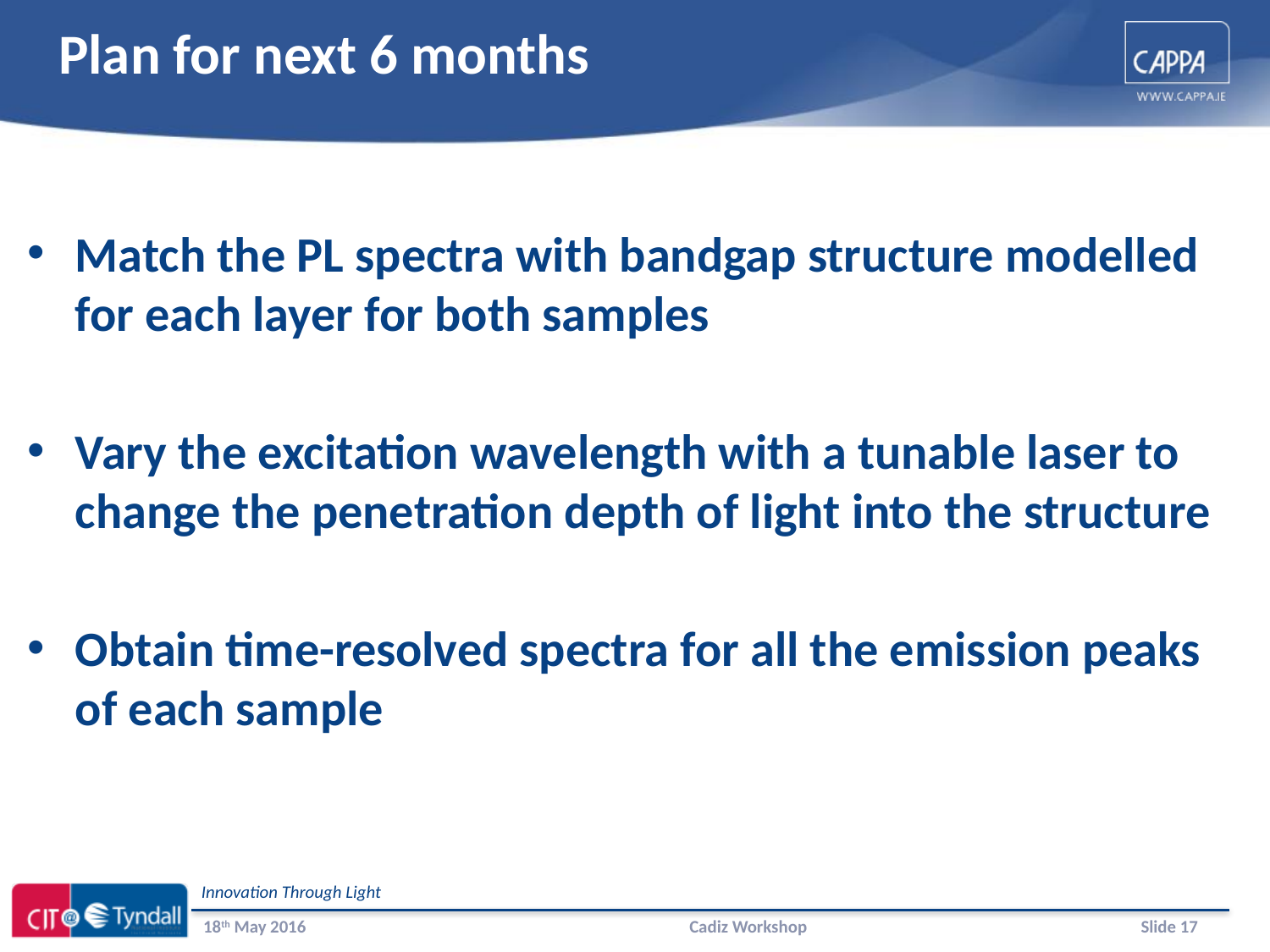

# Plan for next 6 months
Match the PL spectra with bandgap structure modelled for each layer for both samples

Vary the excitation wavelength with a tunable laser to change the penetration depth of light into the structure

Obtain time-resolved spectra for all the emission peaks of each sample

18th May 2016
Cadiz Workshop
Slide 17